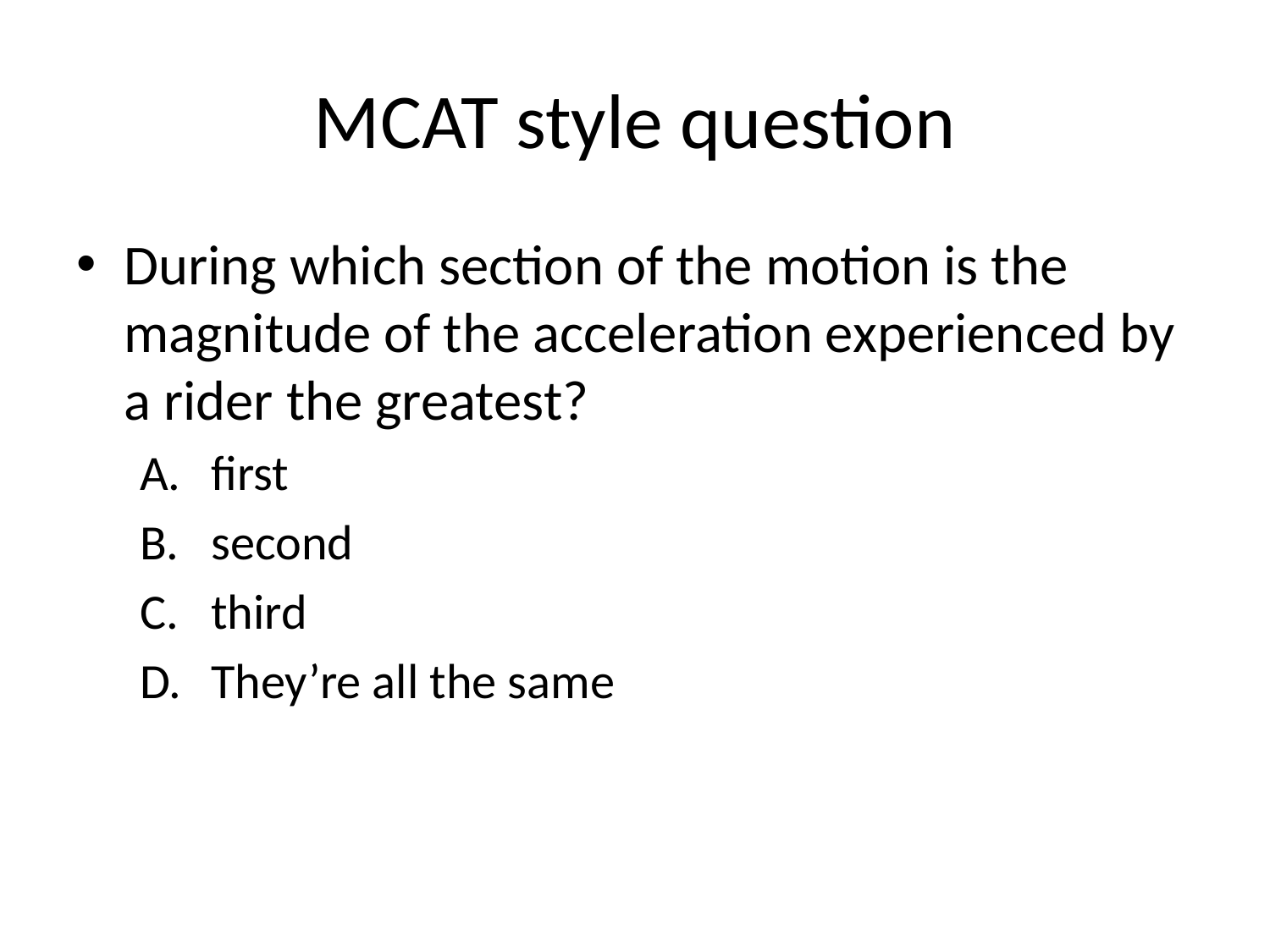

# MCAT style question
During which section of the motion is the magnitude of the acceleration experienced by a rider the greatest?
first
second
third
They’re all the same